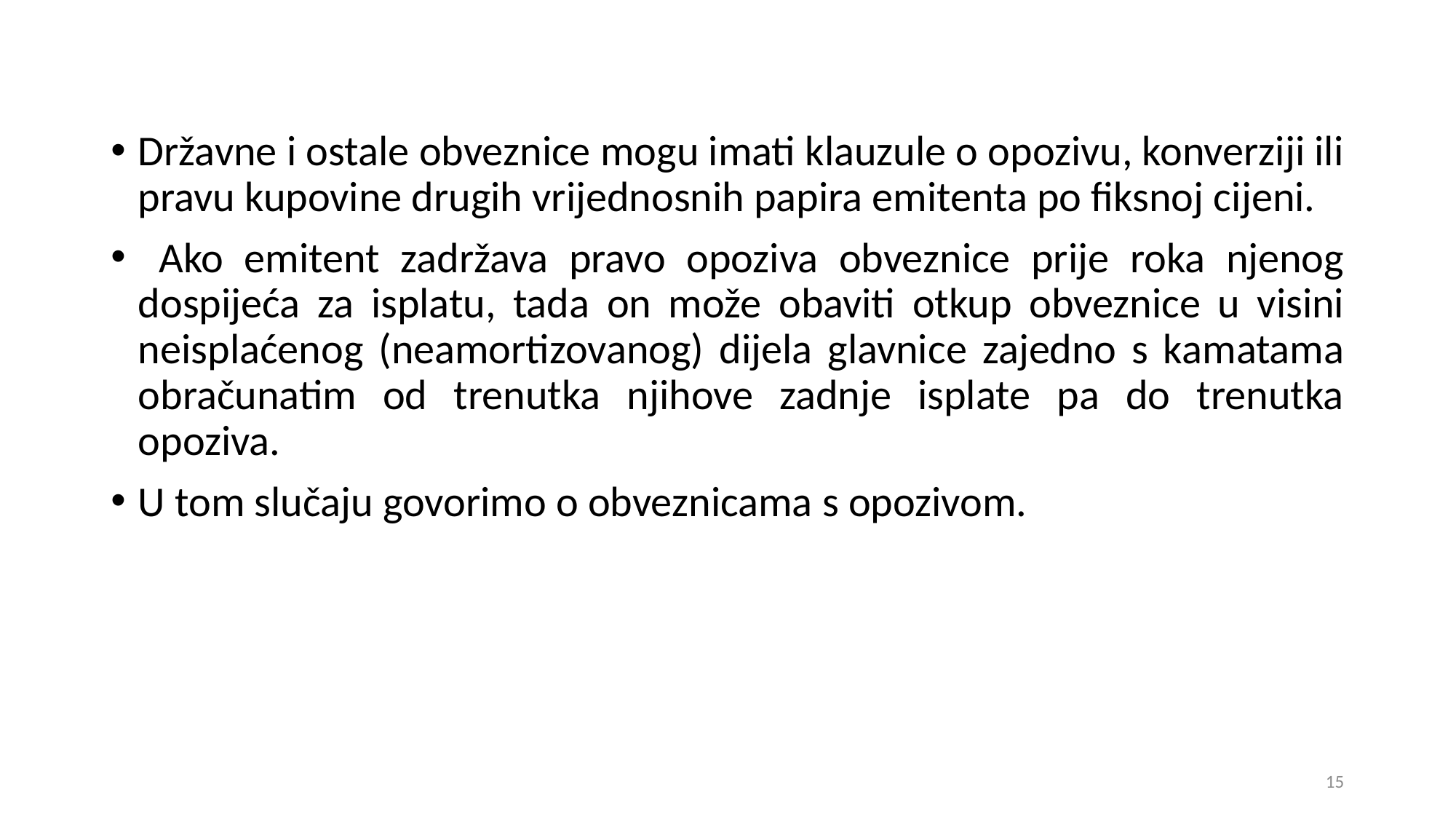

Državne i ostale obveznice mogu imati klauzule o opozivu, konverziji ili pravu kupovine drugih vrijednosnih papira emitenta po fiksnoj cijeni.
 Ako emitent zadržava pravo opoziva obveznice prije roka njenog dospijeća za isplatu, tada on može obaviti otkup obveznice u visini neisplaćenog (neamortizovanog) dijela glavnice zajedno s kamatama obračunatim od trenutka njihove zadnje isplate pa do trenutka opoziva.
U tom slučaju govorimo o obveznicama s opozivom.
15